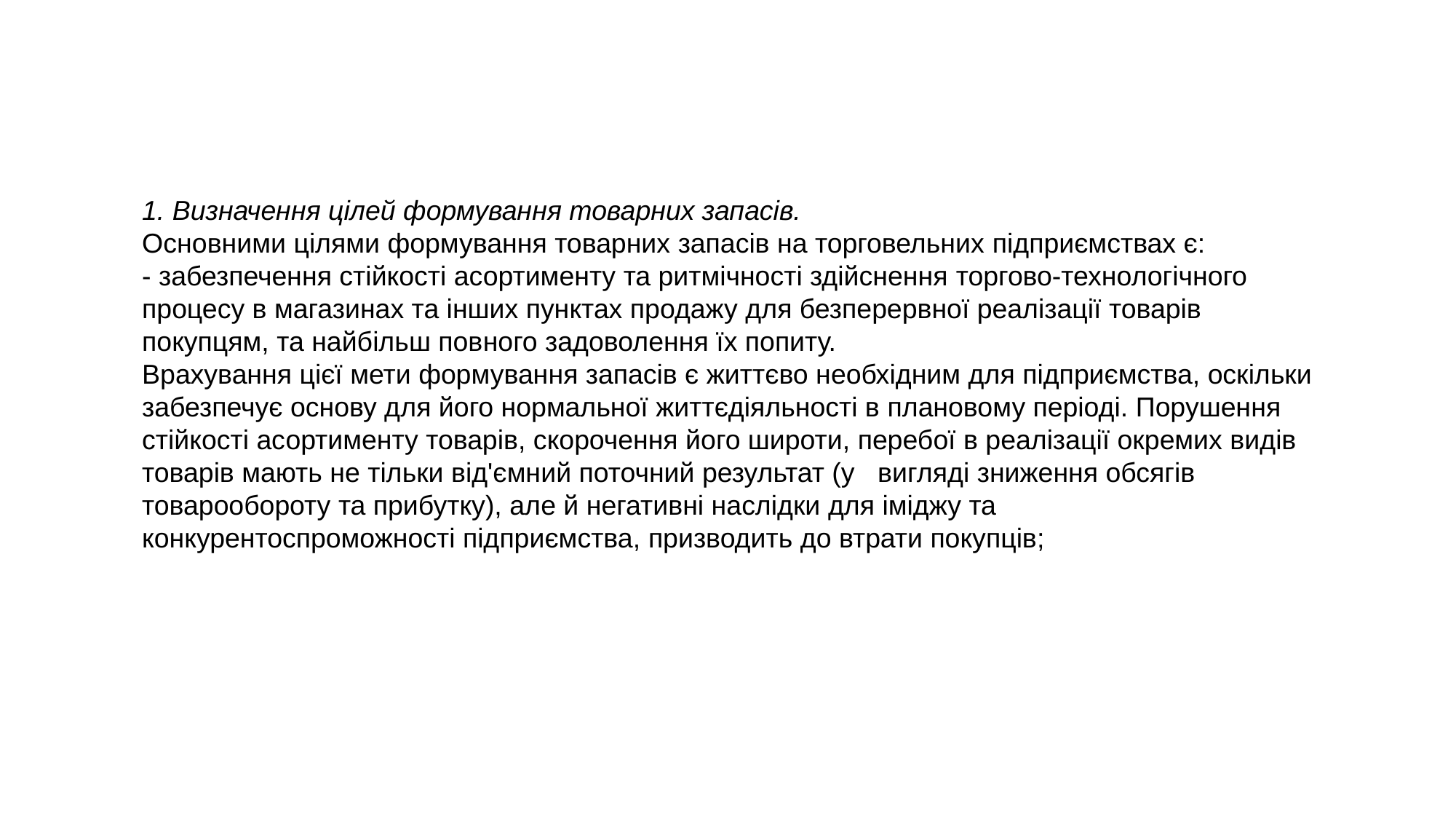

1. Визначення цілей формування товарних запасів.
Основними цілями формування товарних запасів на торговельних підприємствах є:
- забезпечення стійкості асортименту та ритмічності здійснення торгово-технологічного процесу в магазинах та інших пунктах продажу для безперервної реалізації товарів покупцям, та найбільш повного задоволення їх попиту.
Врахування цієї мети формування запасів є життєво необхідним для підприємства, оскільки забезпечує основу для його нормальної життєдіяльності в плановому періоді. Порушення стійкості асортименту товарів, скорочення його широти, перебої в реалізації окремих видів товарів мають не тільки від'ємний поточний результат (у   вигляді зниження обсягів товарообороту та прибутку), але й негативні наслідки для іміджу та конкурентоспроможності підприємства, призводить до втрати покупців;